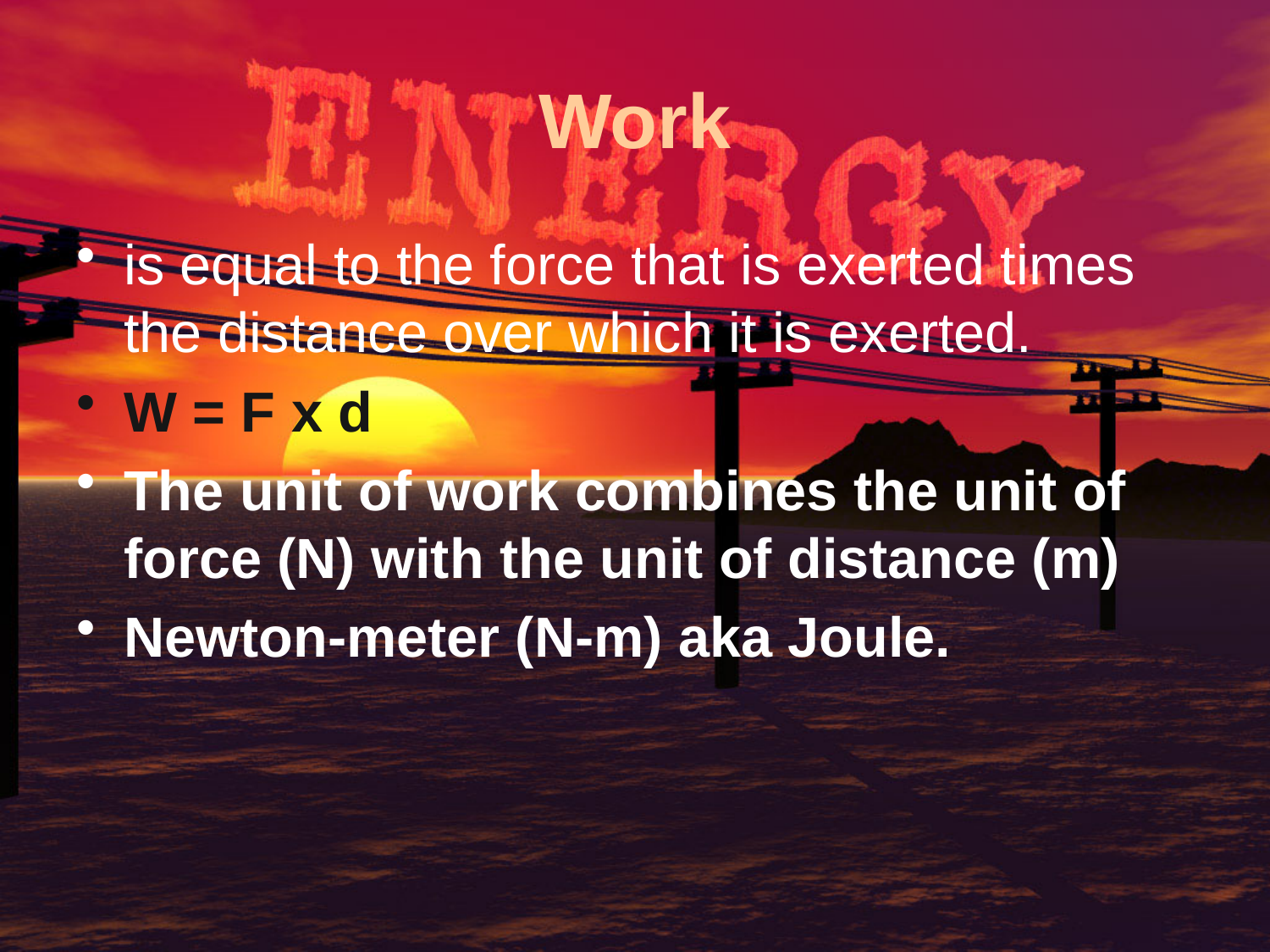

# Work
is equal to the force that is exerted times the distance over which it is exerted.
W = F x d
The unit of work combines the unit of force (N) with the unit of distance (m)
Newton-meter (N-m) aka Joule.